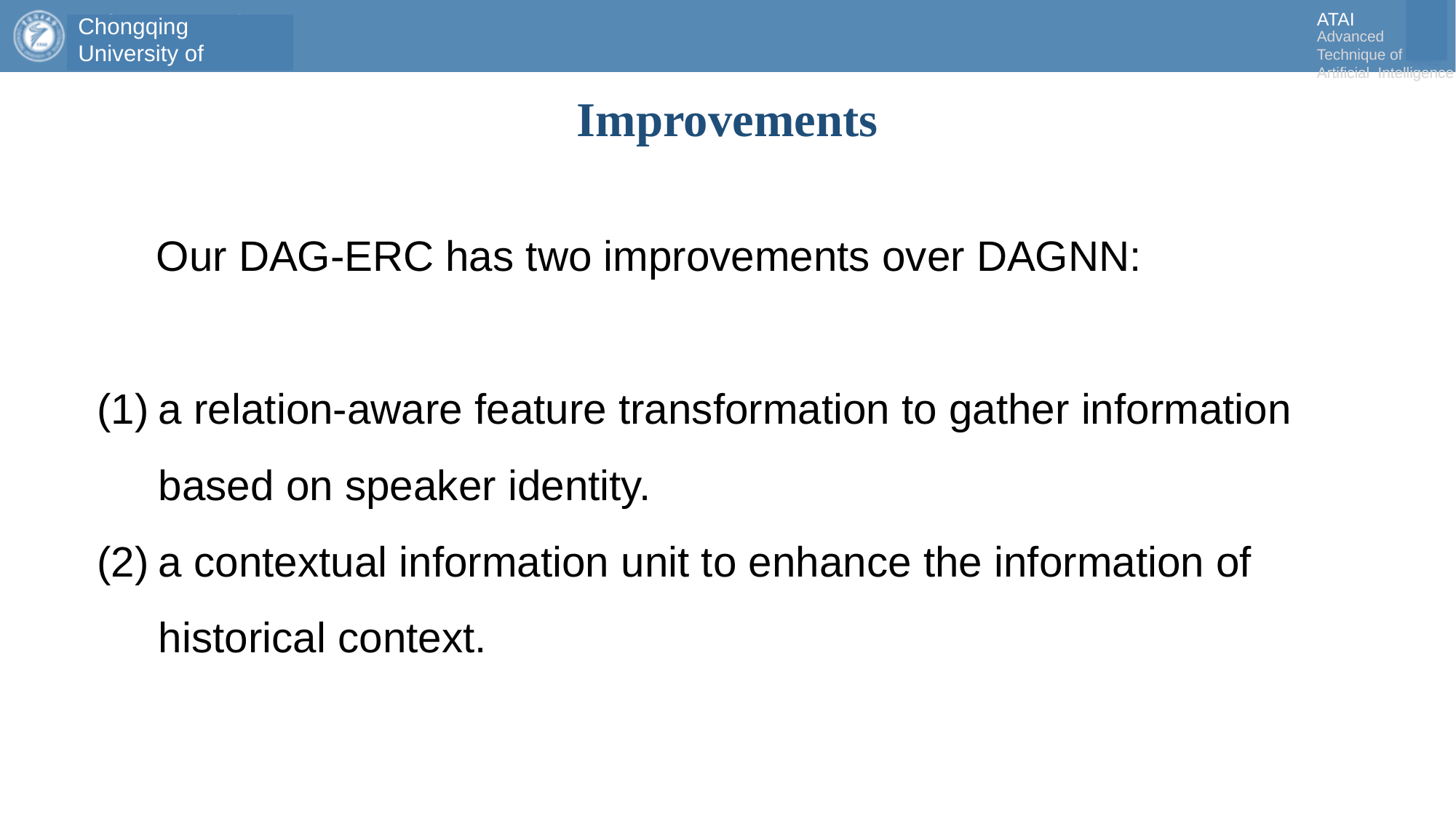

# Improvements

     Our DAG-ERC has two improvements over DAGNN:

a relation-aware feature transformation to gather information based on speaker identity.
a contextual information unit to enhance the information of historical context.